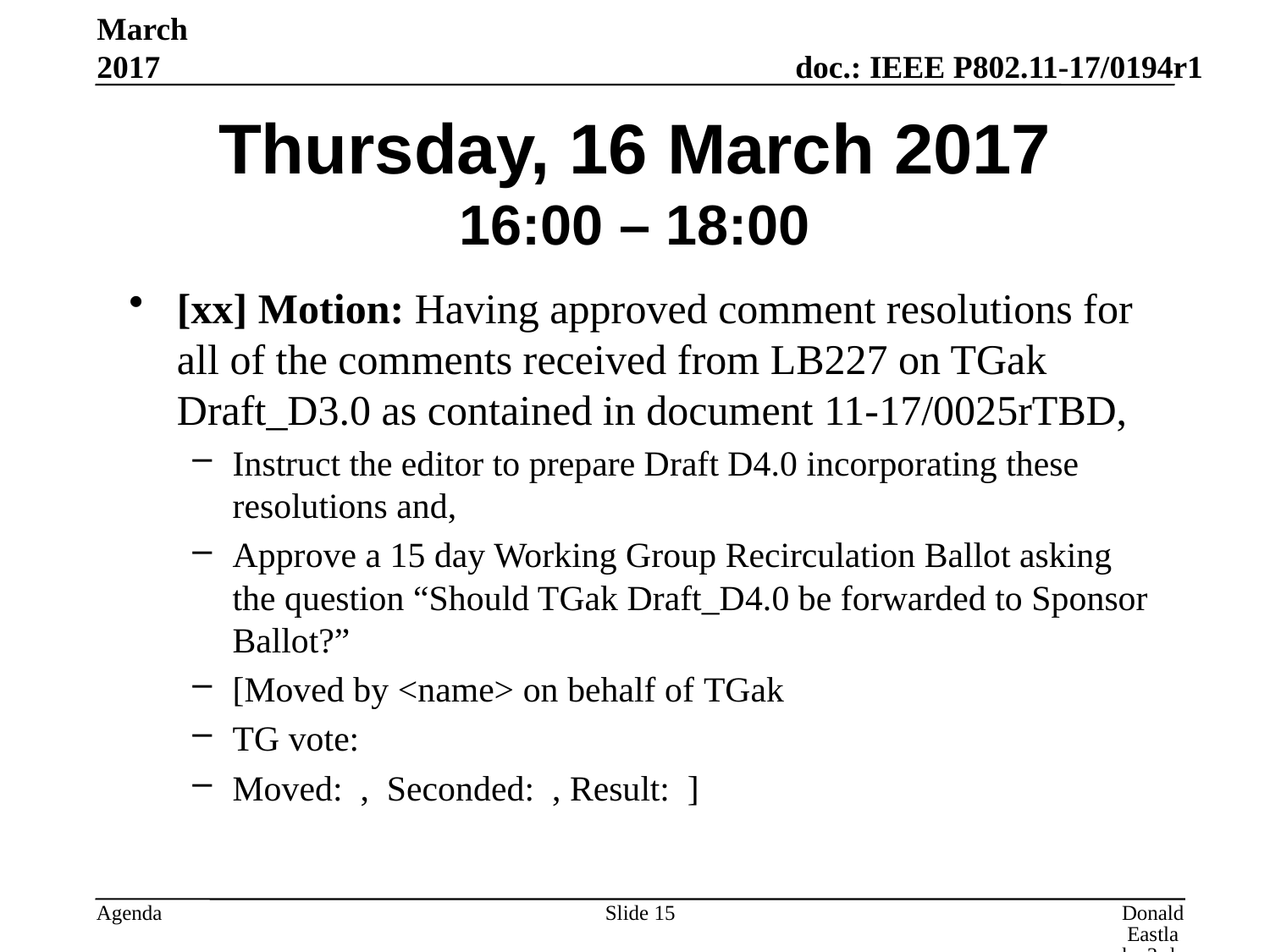

March 2017
# Thursday, 16 March 2017 16:00 – 18:00
[xx] Motion: Having approved comment resolutions for all of the comments received from LB227 on TGak Draft_D3.0 as contained in document 11-17/0025rTBD,
Instruct the editor to prepare Draft D4.0 incorporating these resolutions and,
Approve a 15 day Working Group Recirculation Ballot asking the question “Should TGak Draft_D4.0 be forwarded to Sponsor Ballot?”
[Moved by <name> on behalf of TGak
TG vote:
Moved:  ,  Seconded:  , Result:  ]

Slide 15
Donald Eastlake 3rd, Huawei Technologies